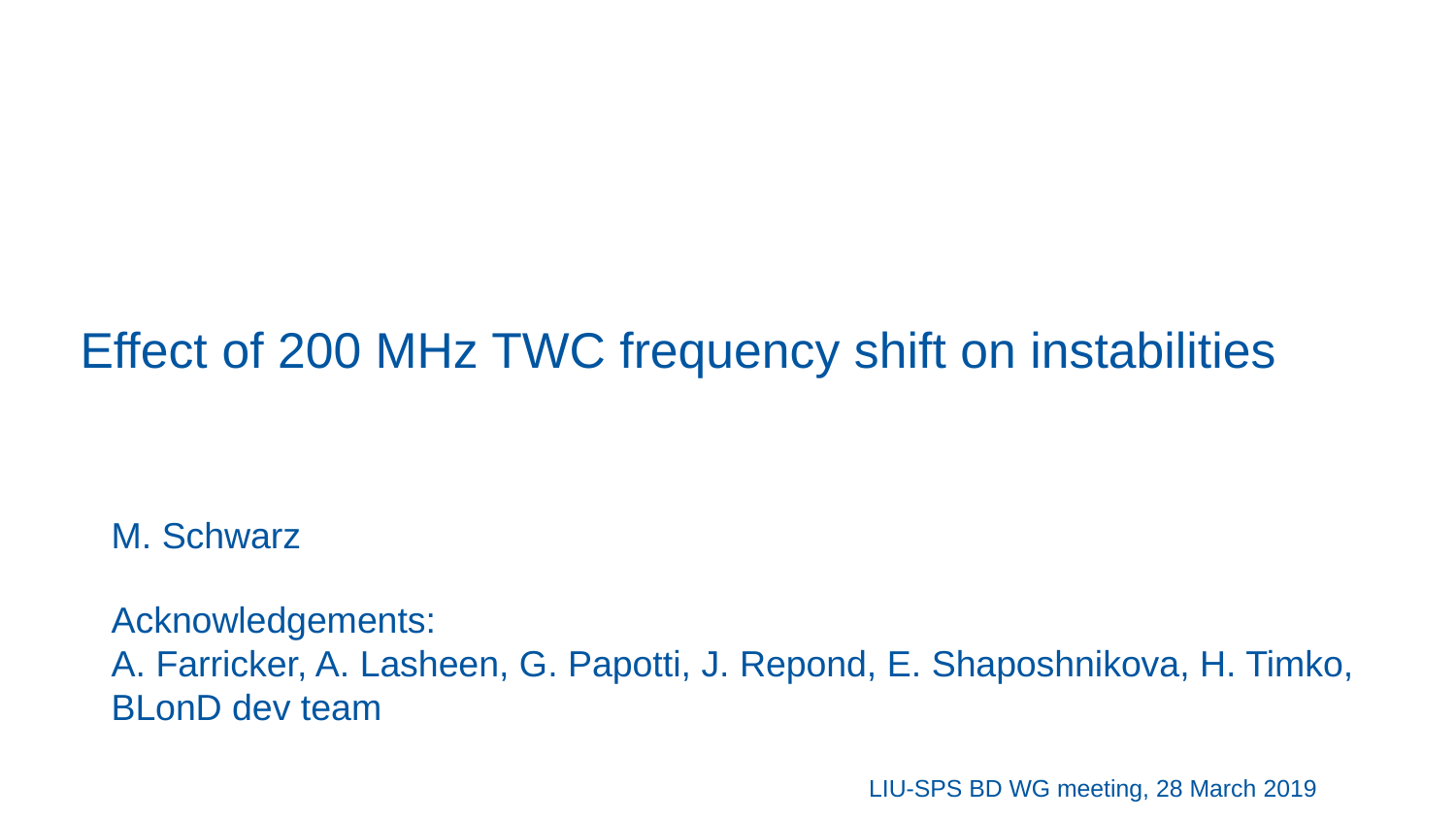

# Effect of 200 MHz TWC frequency shift on instabilities
M. Schwarz
Acknowledgements:
A. Farricker, A. Lasheen, G. Papotti, J. Repond, E. Shaposhnikova, H. Timko,
BLonD dev team
LIU-SPS BD WG meeting, 28 March 2019